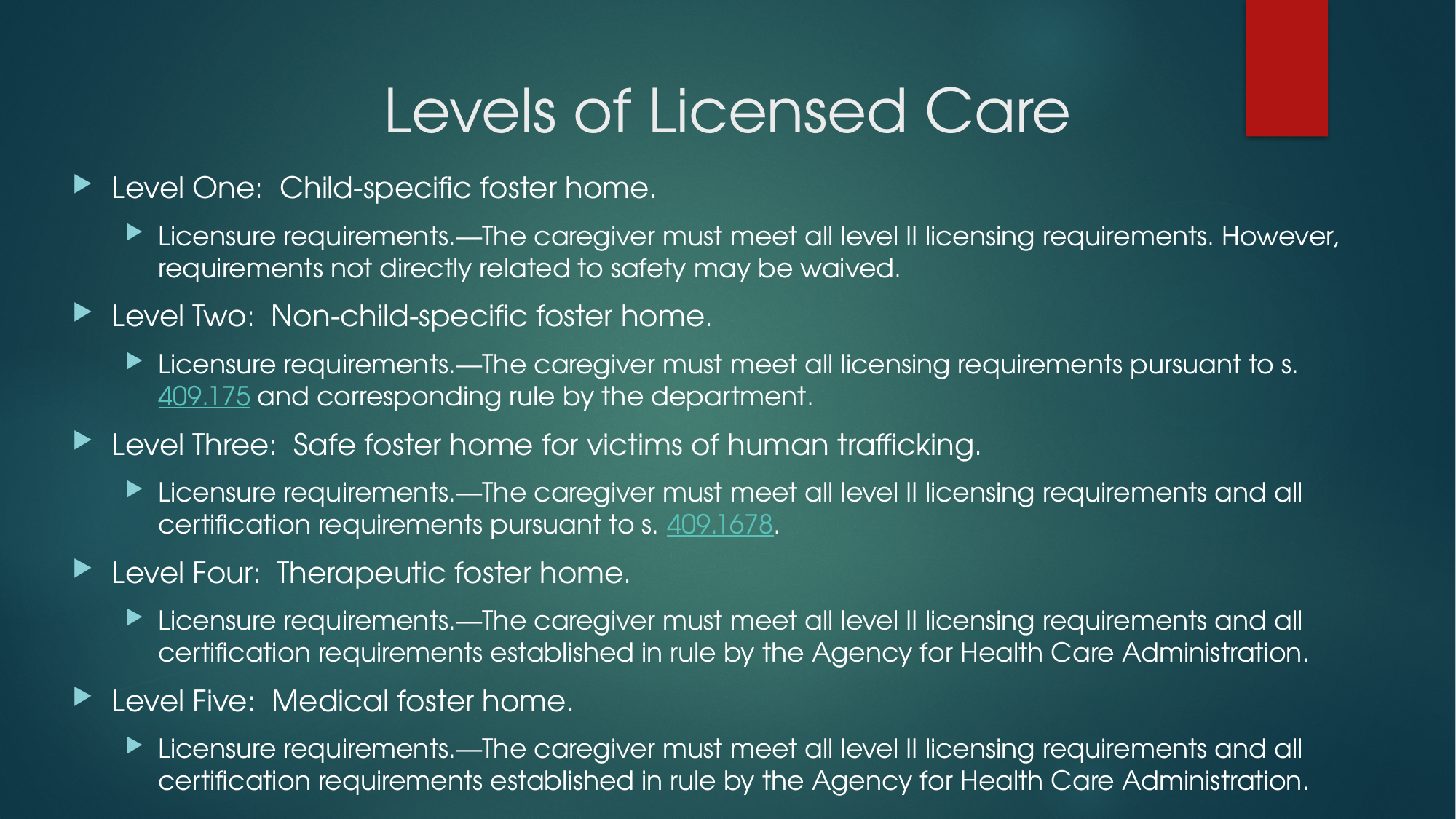

# Levels of Licensed Care
Level One:  Child-specific foster home.
Licensure requirements.—The caregiver must meet all level II licensing requirements. However, requirements not directly related to safety may be waived.
Level Two:  Non-child-specific foster home.
Licensure requirements.—The caregiver must meet all licensing requirements pursuant to s. 409.175 and corresponding rule by the department.
Level Three:  Safe foster home for victims of human trafficking.
Licensure requirements.—The caregiver must meet all level II licensing requirements and all certification requirements pursuant to s. 409.1678.
Level Four:  Therapeutic foster home.
Licensure requirements.—The caregiver must meet all level II licensing requirements and all certification requirements established in rule by the Agency for Health Care Administration.
Level Five:  Medical foster home.
Licensure requirements.—The caregiver must meet all level II licensing requirements and all certification requirements established in rule by the Agency for Health Care Administration.